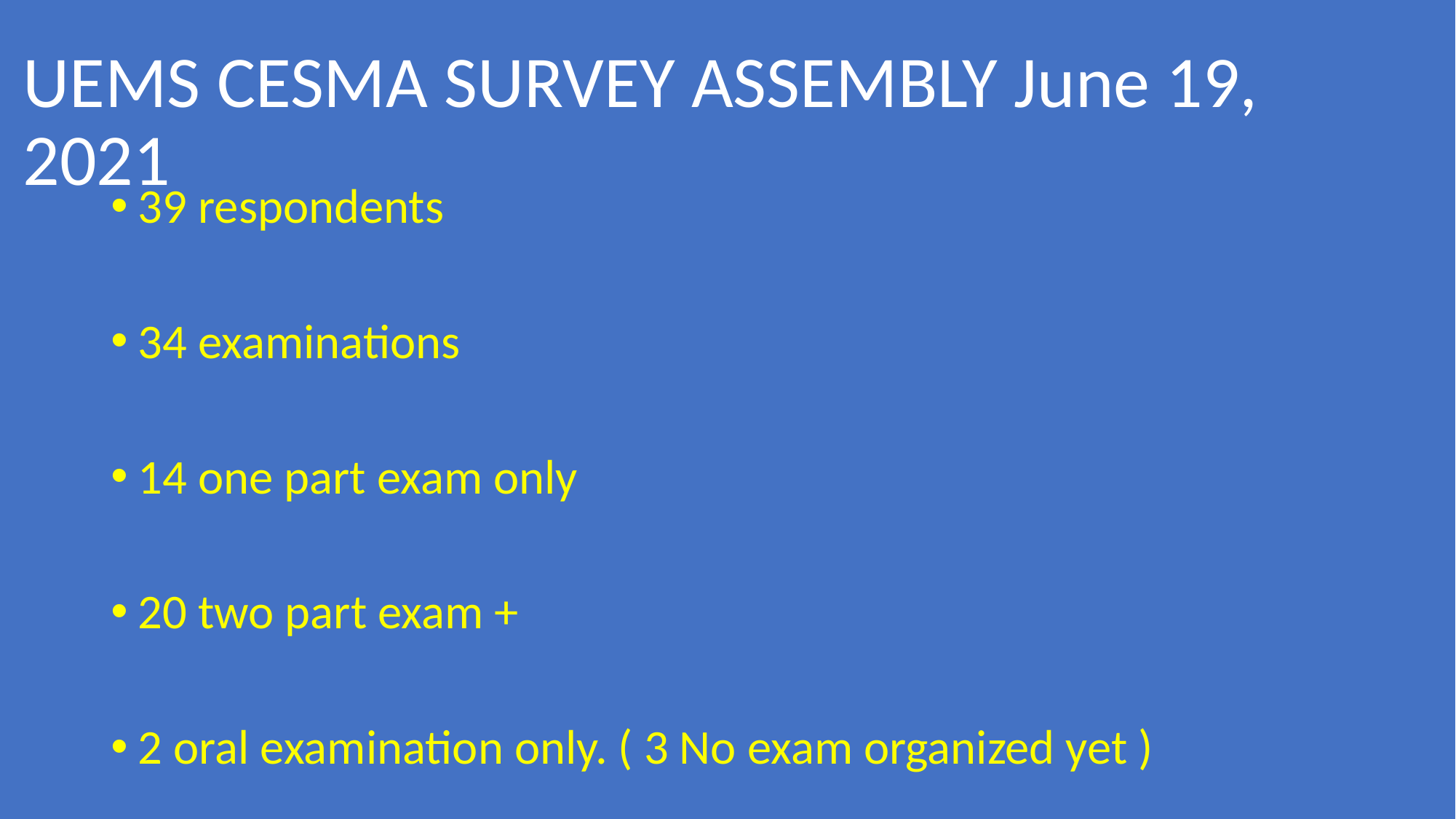

# UEMS CESMA SURVEY ASSEMBLY June 19, 2021

39 respondents

34 examinations

14 one part exam only

20 two part exam +

2 oral examination only. ( 3 No exam organized yet )